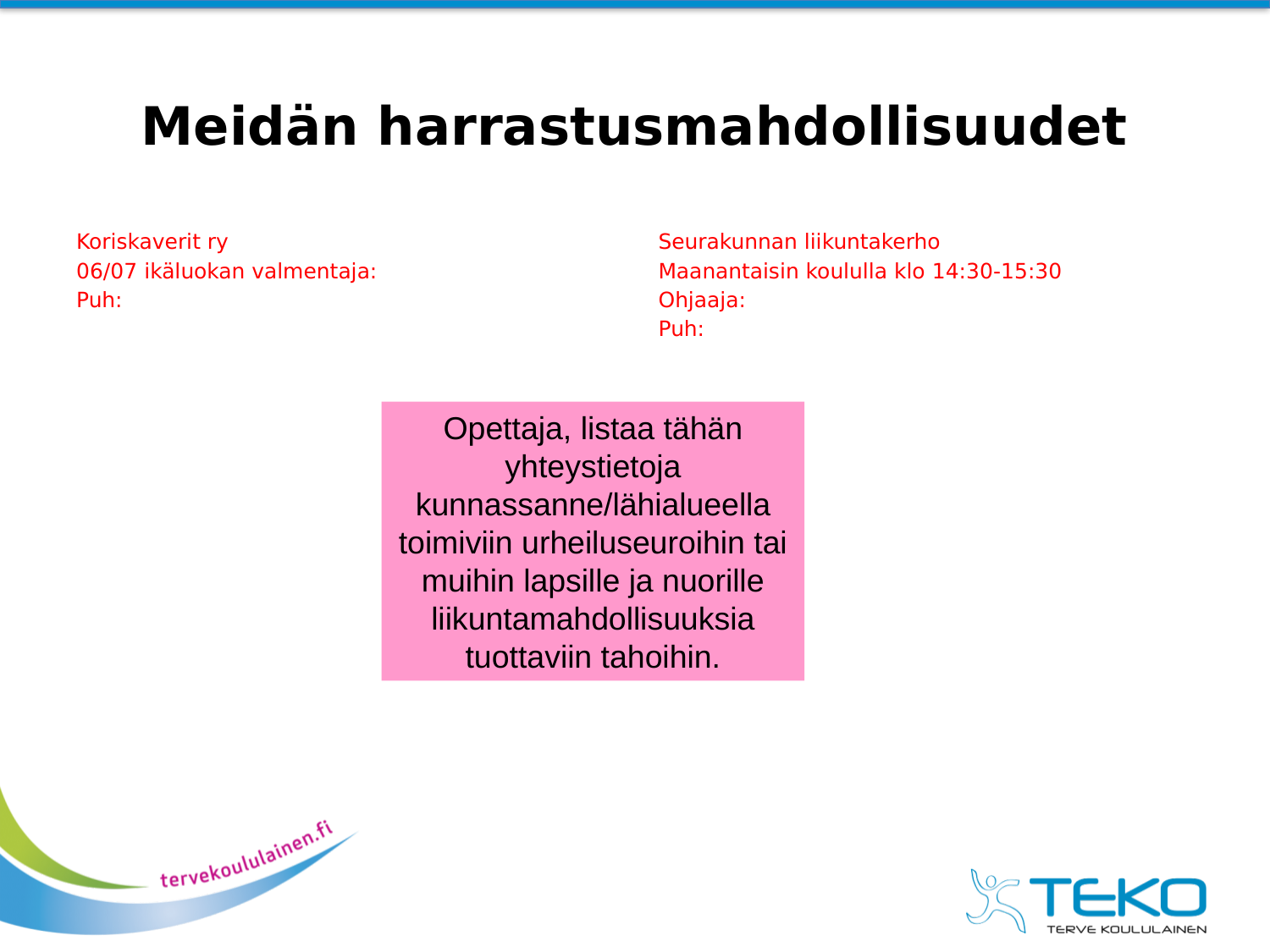

# Meidän harrastusmahdollisuudet
Koriskaverit ry
06/07 ikäluokan valmentaja:
Puh:
Seurakunnan liikuntakerho
Maanantaisin koululla klo 14:30-15:30
Ohjaaja:
Puh:
Opettaja, listaa tähän yhteystietoja kunnassanne/lähialueella toimiviin urheiluseuroihin tai muihin lapsille ja nuorille liikuntamahdollisuuksia tuottaviin tahoihin.